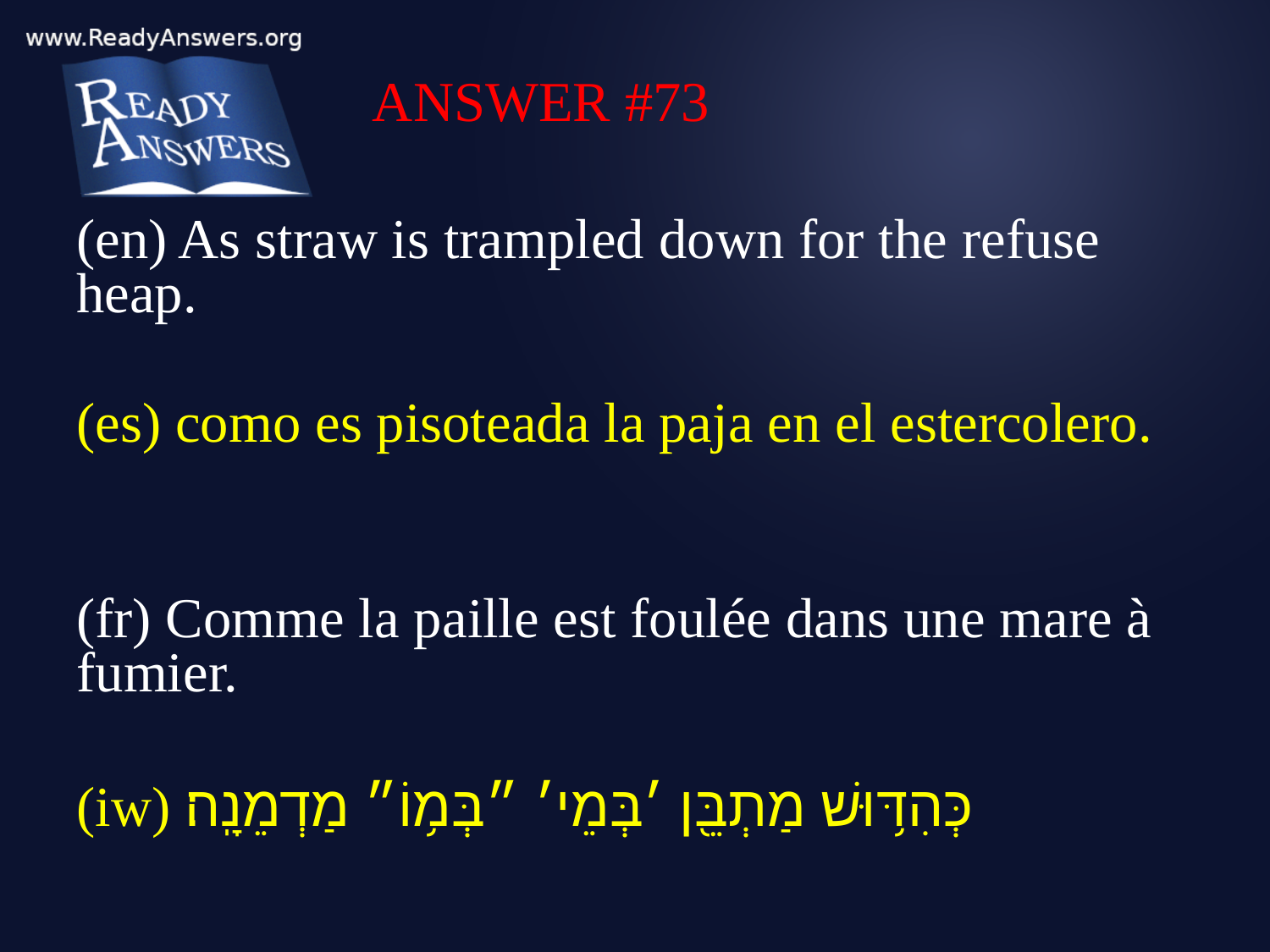

ANSWER #73
(en) As straw is trampled down for the refuse heap.
(es) como es pisoteada la paja en el estercolero.
(fr) Comme la paille est foulée dans une mare à fumier.
(iw) כְּהִדּ֥וּשׁ מַתְבֵּ֖ן ׳בְּמֵי׳ ״בְּמ֥וֹ״ מַדְמֵנָֽה׃